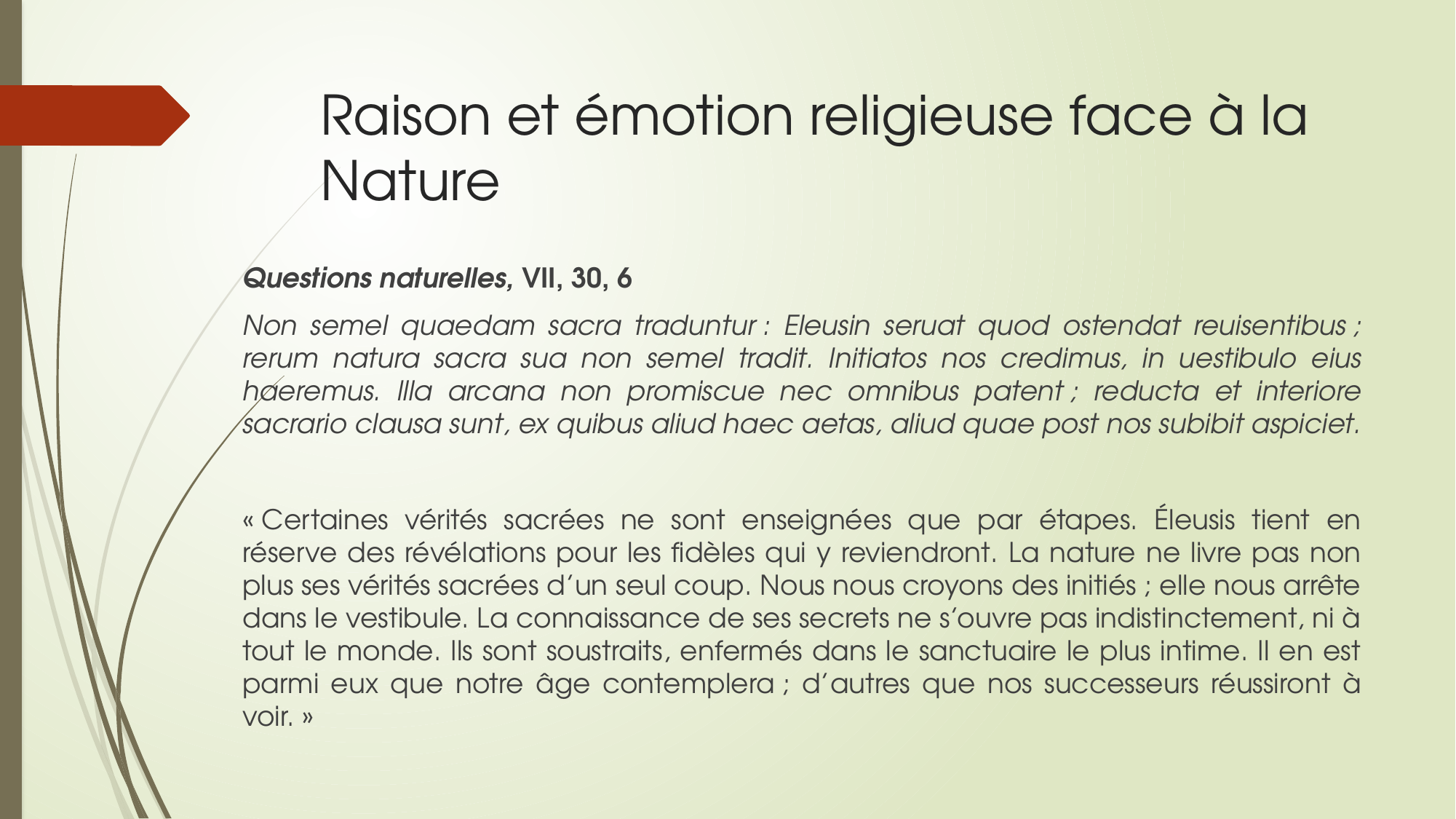

# Raison et émotion religieuse face à la Nature
Questions naturelles, VII, 30, 6
Non semel quaedam sacra traduntur : Eleusin seruat quod ostendat reuisentibus ; rerum natura sacra sua non semel tradit. Initiatos nos credimus, in uestibulo eius haeremus. Illa arcana non promiscue nec omnibus patent ; reducta et interiore sacrario clausa sunt, ex quibus aliud haec aetas, aliud quae post nos subibit aspiciet.

« Certaines vérités sacrées ne sont enseignées que par étapes. Éleusis tient en réserve des révélations pour les fidèles qui y reviendront. La nature ne livre pas non plus ses vérités sacrées d’un seul coup. Nous nous croyons des initiés ; elle nous arrête dans le vestibule. La connaissance de ses secrets ne s’ouvre pas indistinctement, ni à tout le monde. Ils sont soustraits, enfermés dans le sanctuaire le plus intime. Il en est parmi eux que notre âge contemplera ; d’autres que nos successeurs réussiront à voir. »